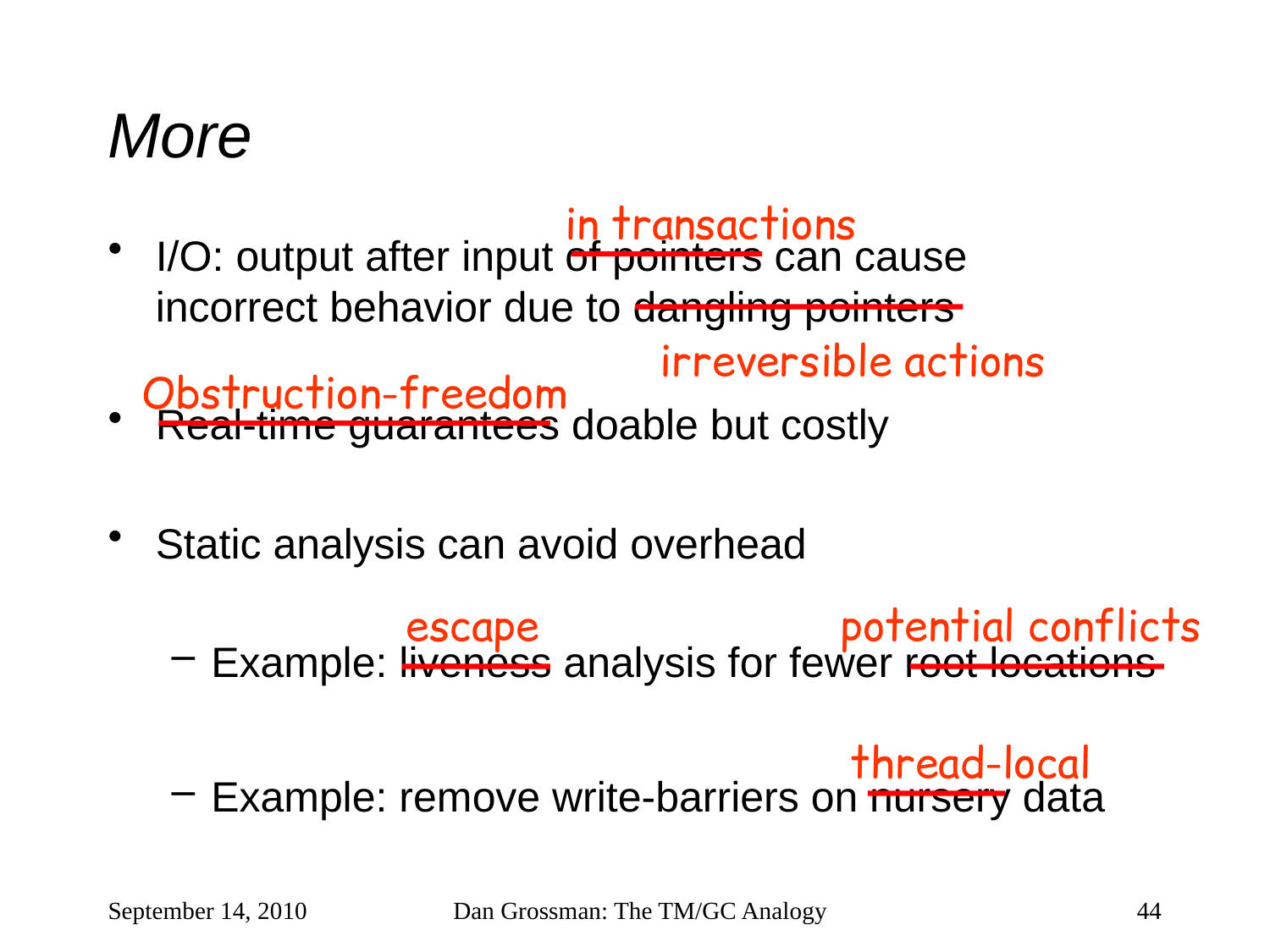

# More
 in transactions

 irreversible actions
I/O: output after input of pointers can cause   incorrect behavior due to dangling pointers

Real-time guarantees doable but costly

Static analysis can avoid overhead

Example: liveness analysis for fewer root locations

Example: remove write-barriers on nursery data
 Obstruction-freedom

 escape
 potential conflicts

 thread-local

September 14, 2010
Dan Grossman: The TM/GC Analogy
44